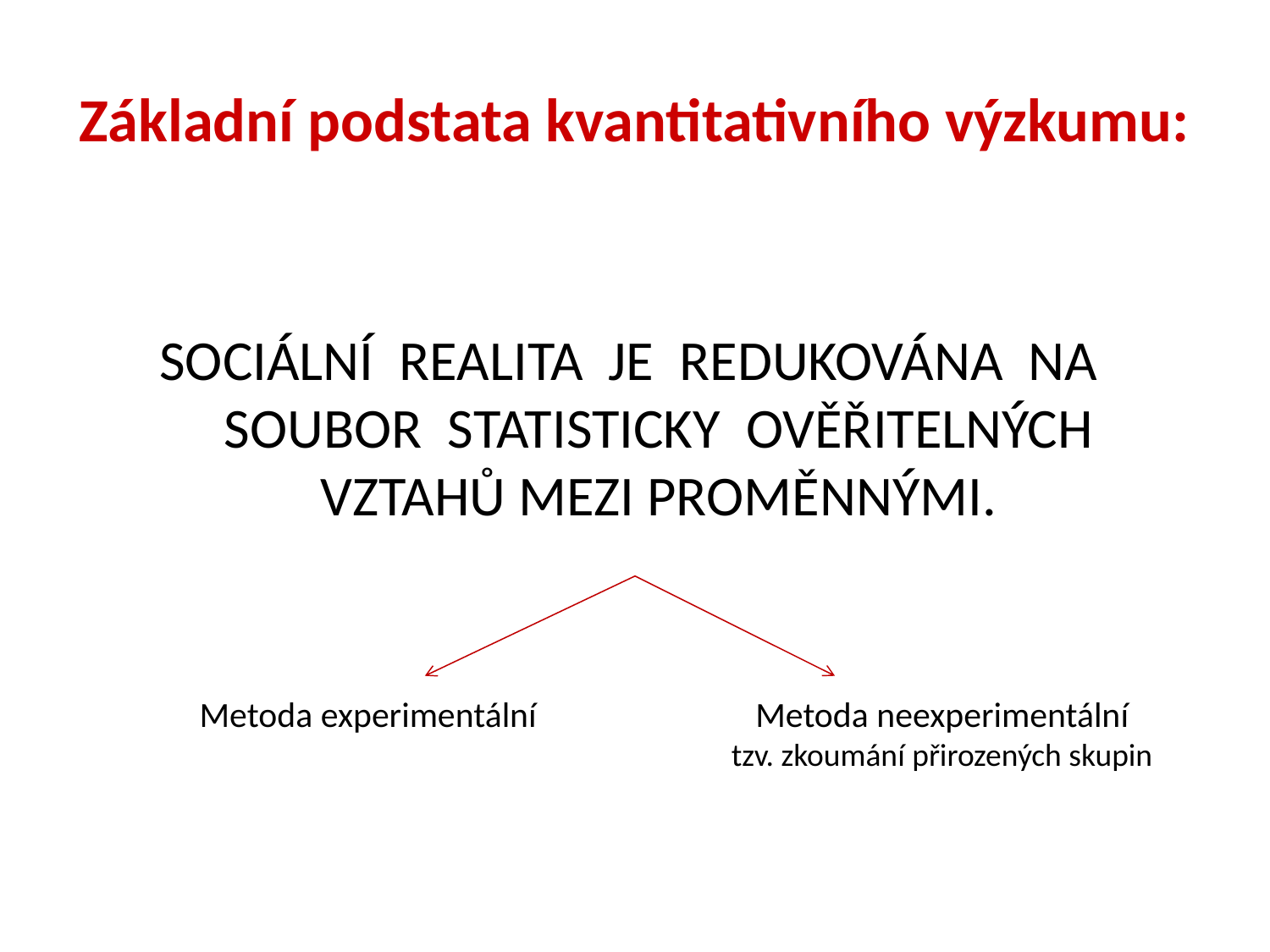

# Základní podstata kvantitativního výzkumu:
SOCIÁLNÍ  REALITA  JE  REDUKOVÁNA  NA  SOUBOR  STATISTICKY  OVĚŘITELNÝCH VZTAHŮ MEZI PROMĚNNÝMI.
Metoda experimentální
Metoda neexperimentální
tzv. zkoumání přirozených skupin